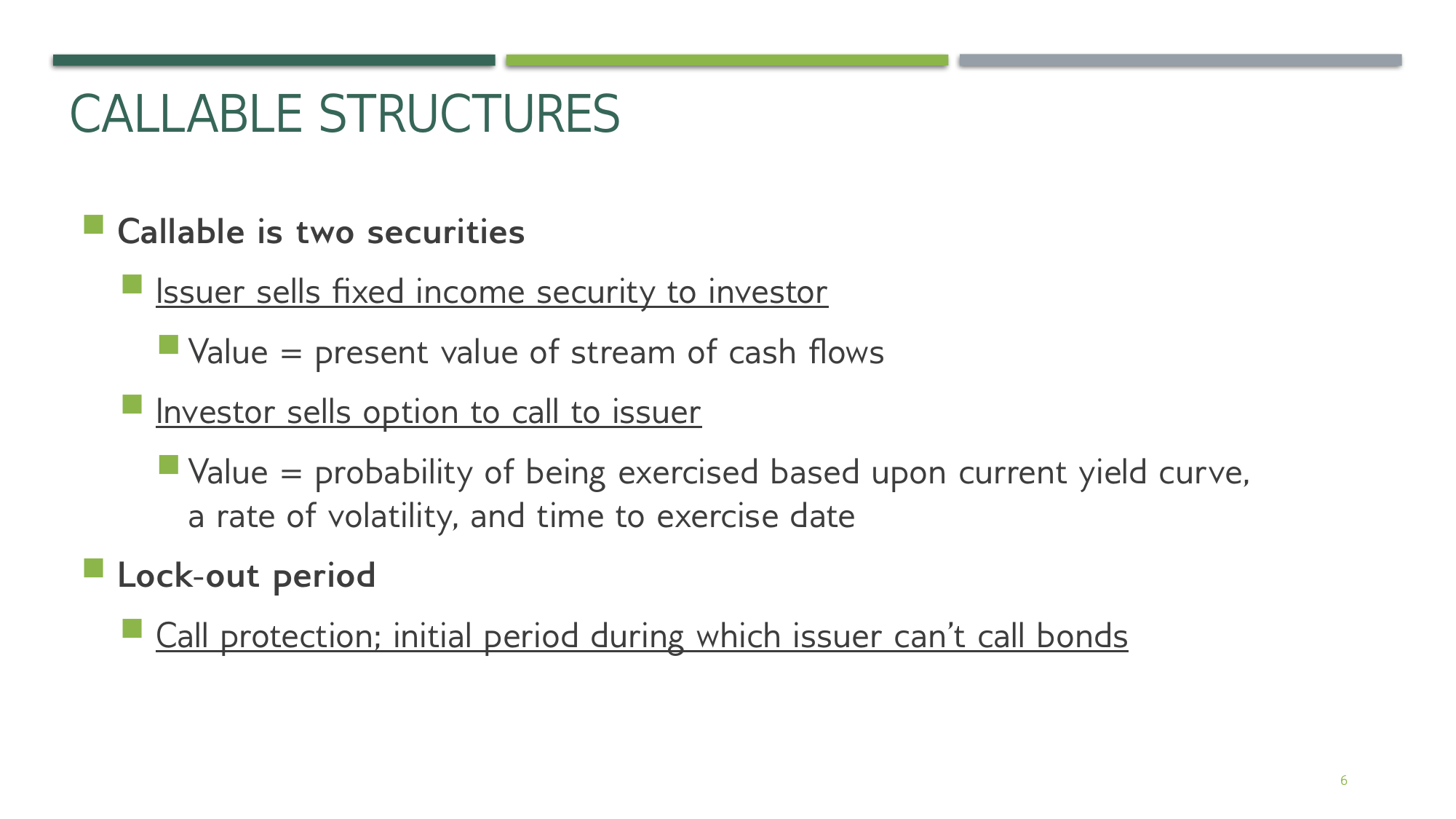

# Callable structures
Callable is two securities
Issuer sells fixed income security to investor
Value = present value of stream of cash flows
Investor sells option to call to issuer
Value = probability of being exercised based upon current yield curve, a rate of volatility, and time to exercise date
Lock-out period
Call protection; initial period during which issuer can’t call bonds

6